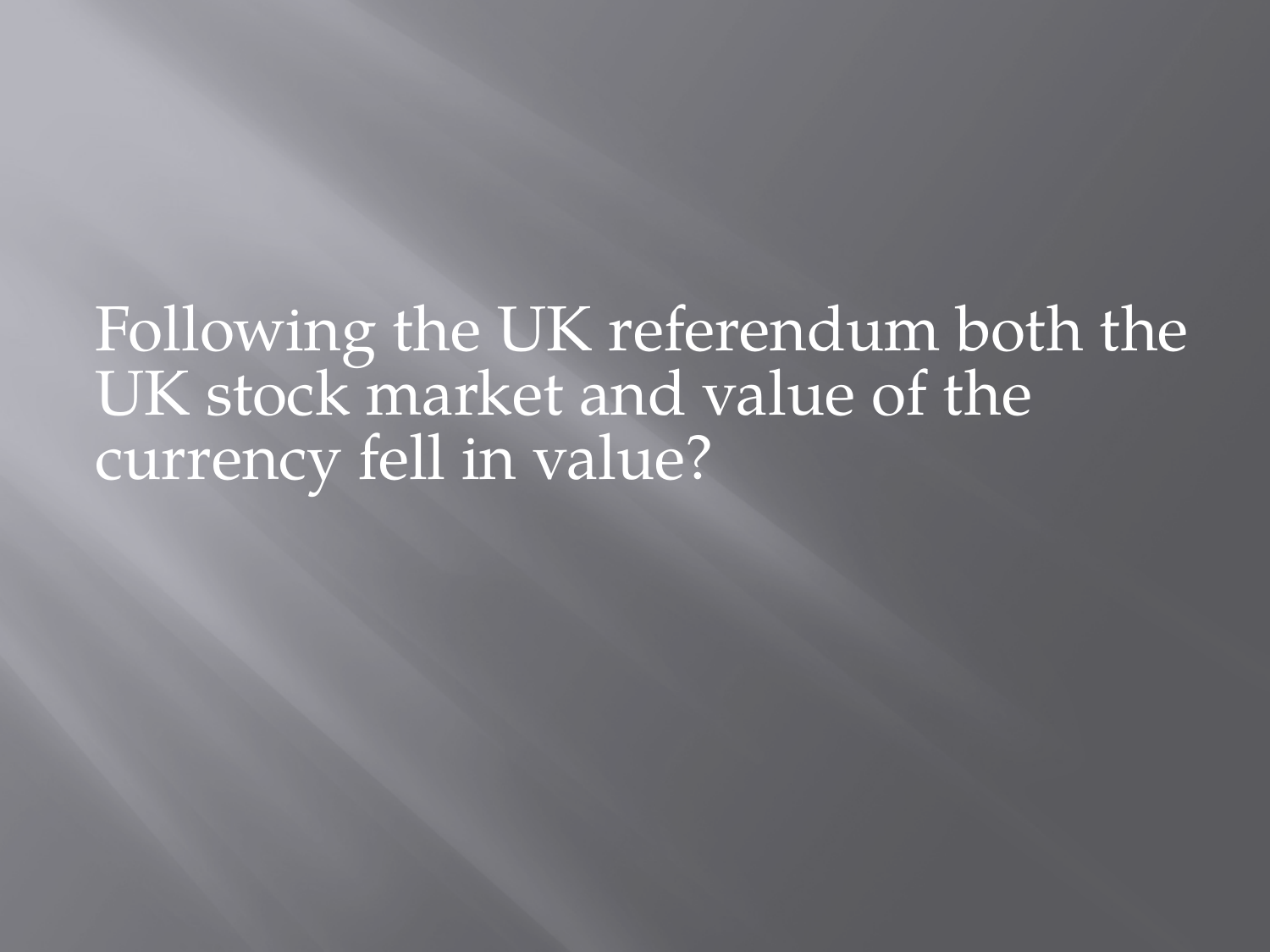

#

Following the UK referendum both the UK stock market and value of the currency fell in value?